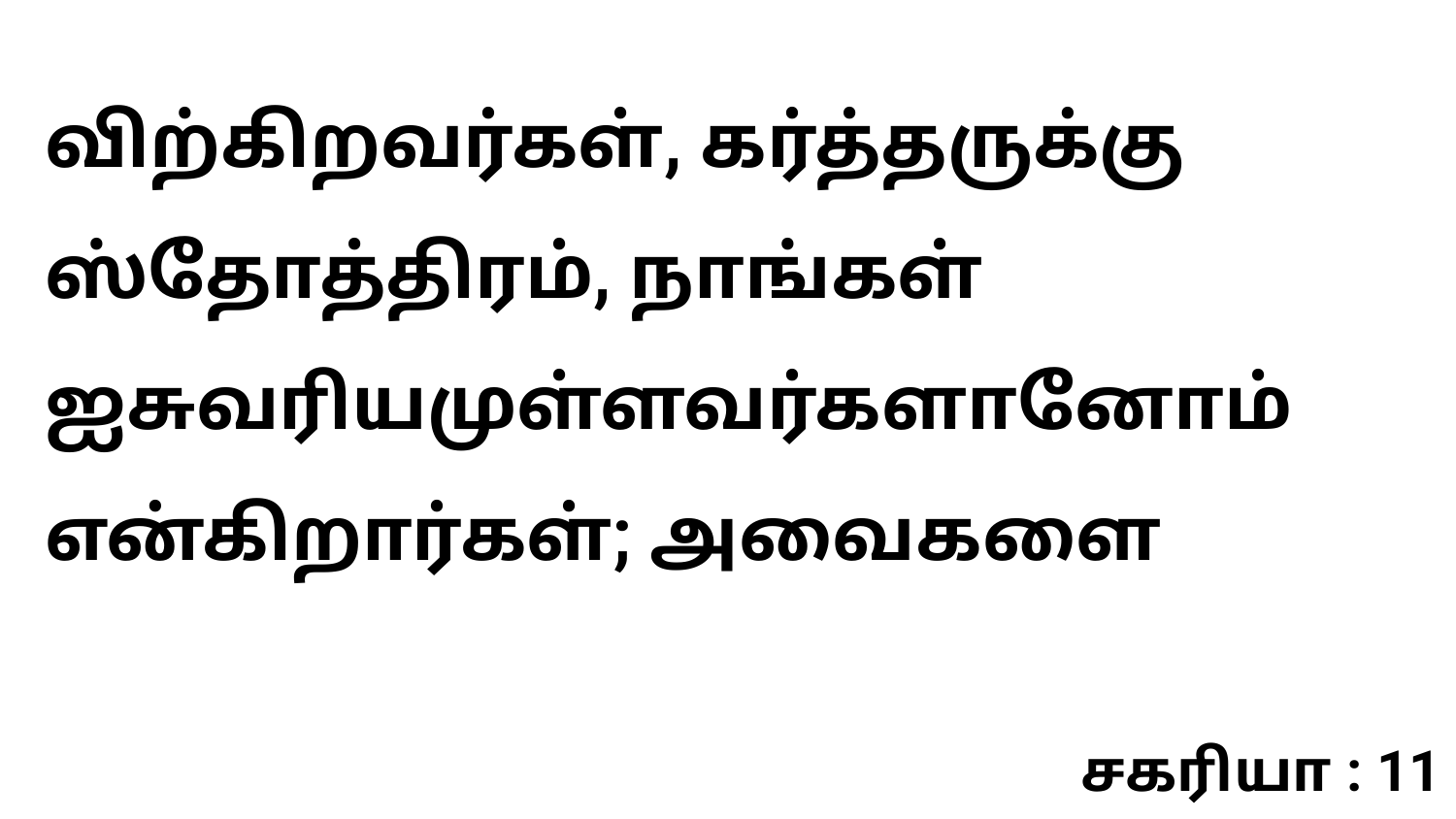

விற்கிறவர்கள், கர்த்தருக்கு ஸ்தோத்திரம், நாங்கள் ஐசுவரியமுள்ளவர்களானோம் என்கிறார்கள்; அவைகளை
சகரியா : 11